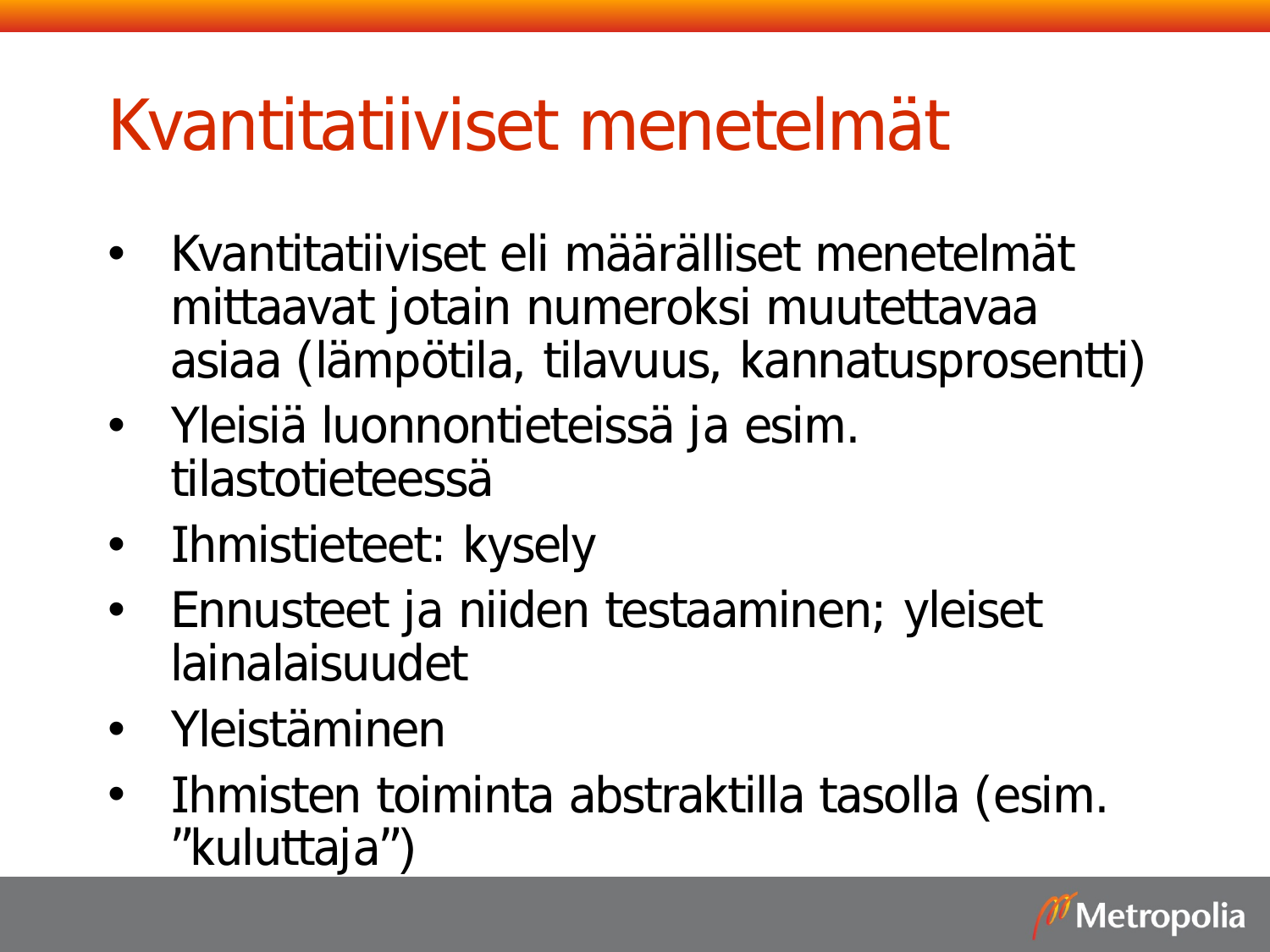

# Kvantitatiiviset menetelmät
Kvantitatiiviset eli määrälliset menetelmät mittaavat jotain numeroksi muutettavaa asiaa (lämpötila, tilavuus, kannatusprosentti)
Yleisiä luonnontieteissä ja esim. tilastotieteessä
Ihmistieteet: kysely
Ennusteet ja niiden testaaminen; yleiset lainalaisuudet
Yleistäminen
Ihmisten toiminta abstraktilla tasolla (esim. ”kuluttaja”)